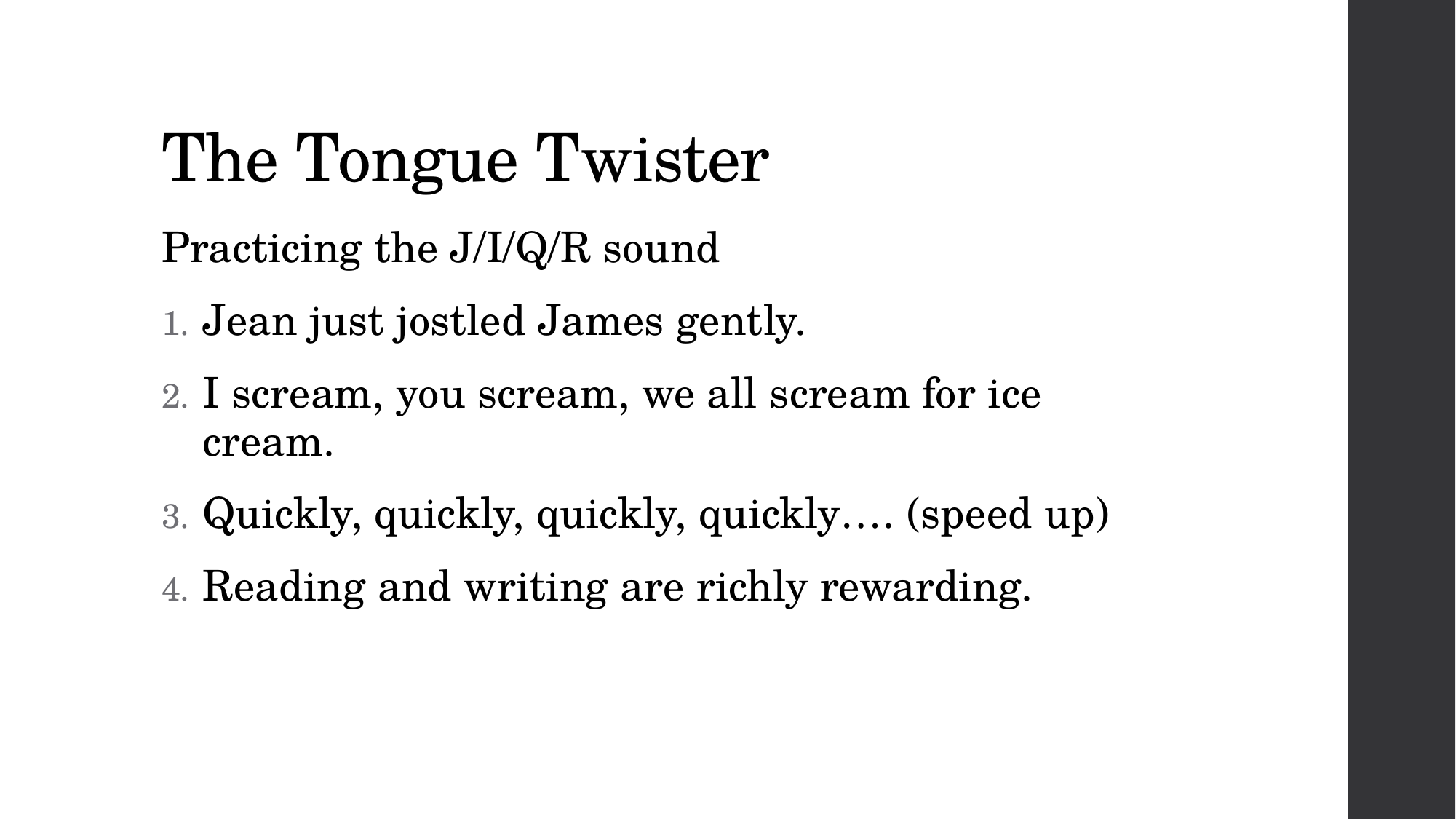

# The Tongue Twister
Practicing the J/I/Q/R sound
Jean just jostled James gently.
I scream, you scream, we all scream for ice cream.
Quickly, quickly, quickly, quickly…. (speed up)
Reading and writing are richly rewarding.